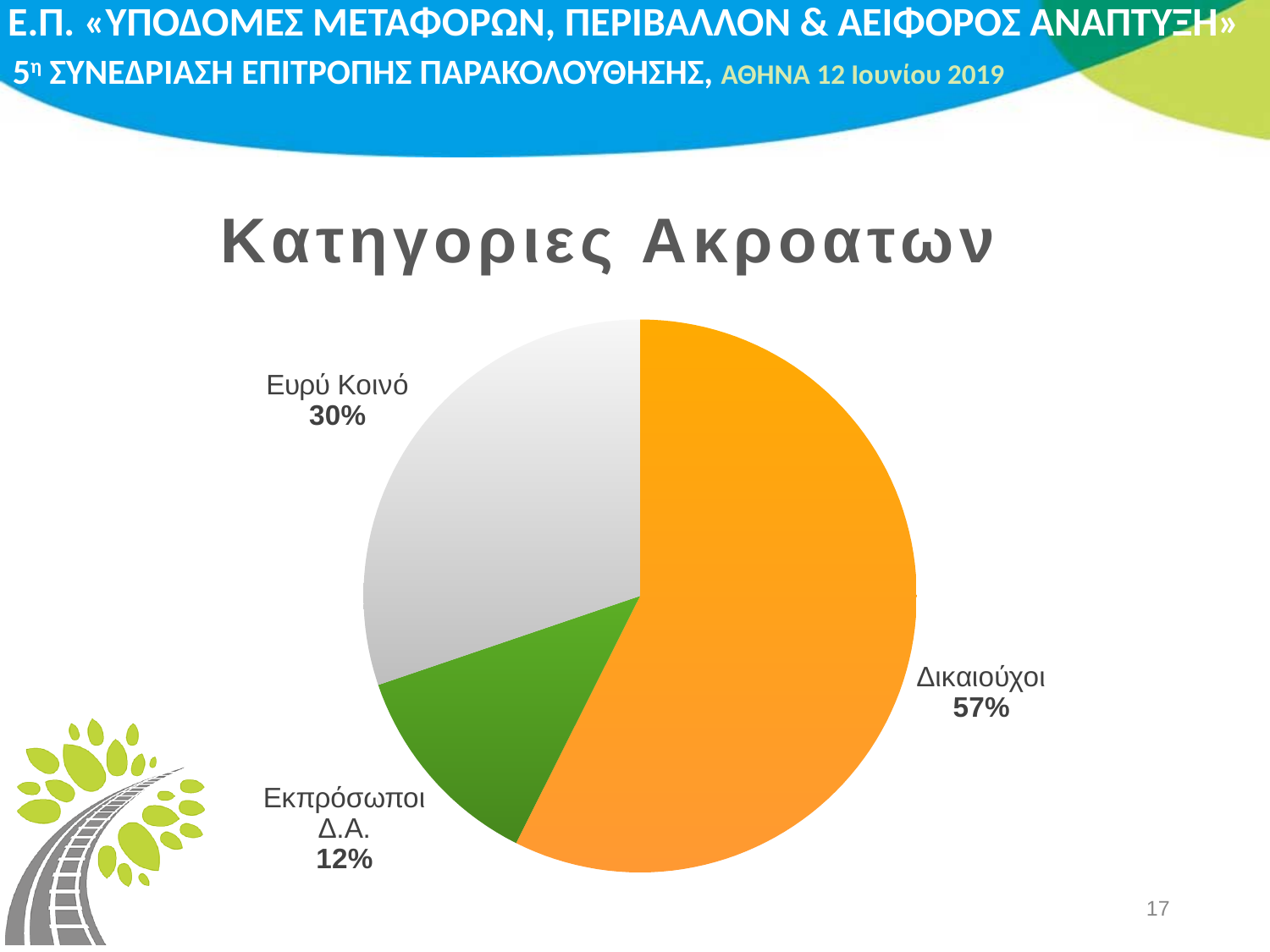

### Chart: Κατηγοριες Ακροατων

| Category |  |
|---|---|
| Δικαιούχοι | 473.0 |
| Εκπρόσωποι Δ.Α. | 102.0 |
| Ευρύ Κοινό | 249.0 |
17